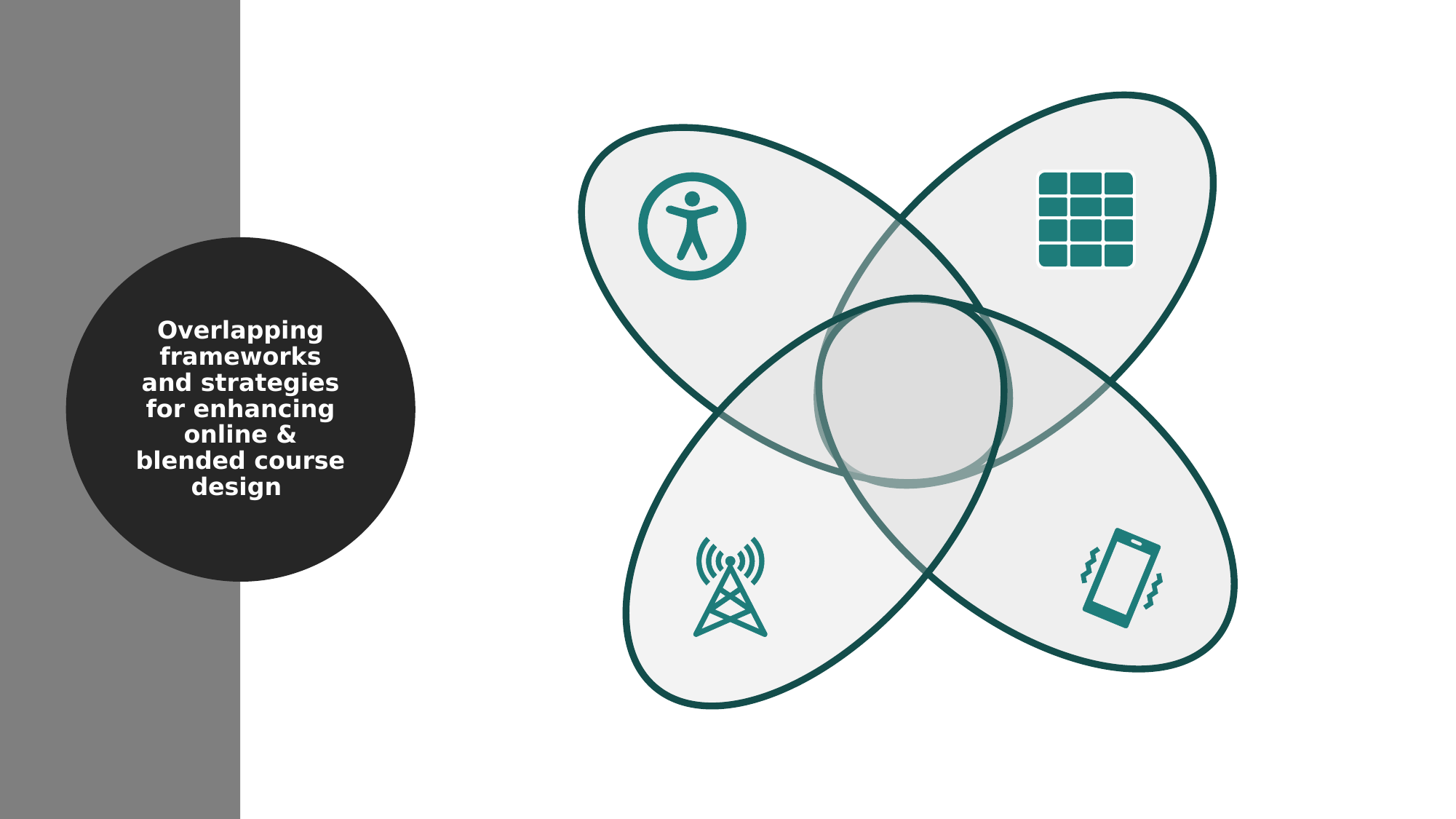

Overlapping frameworks and strategies for enhancing online & blended course design